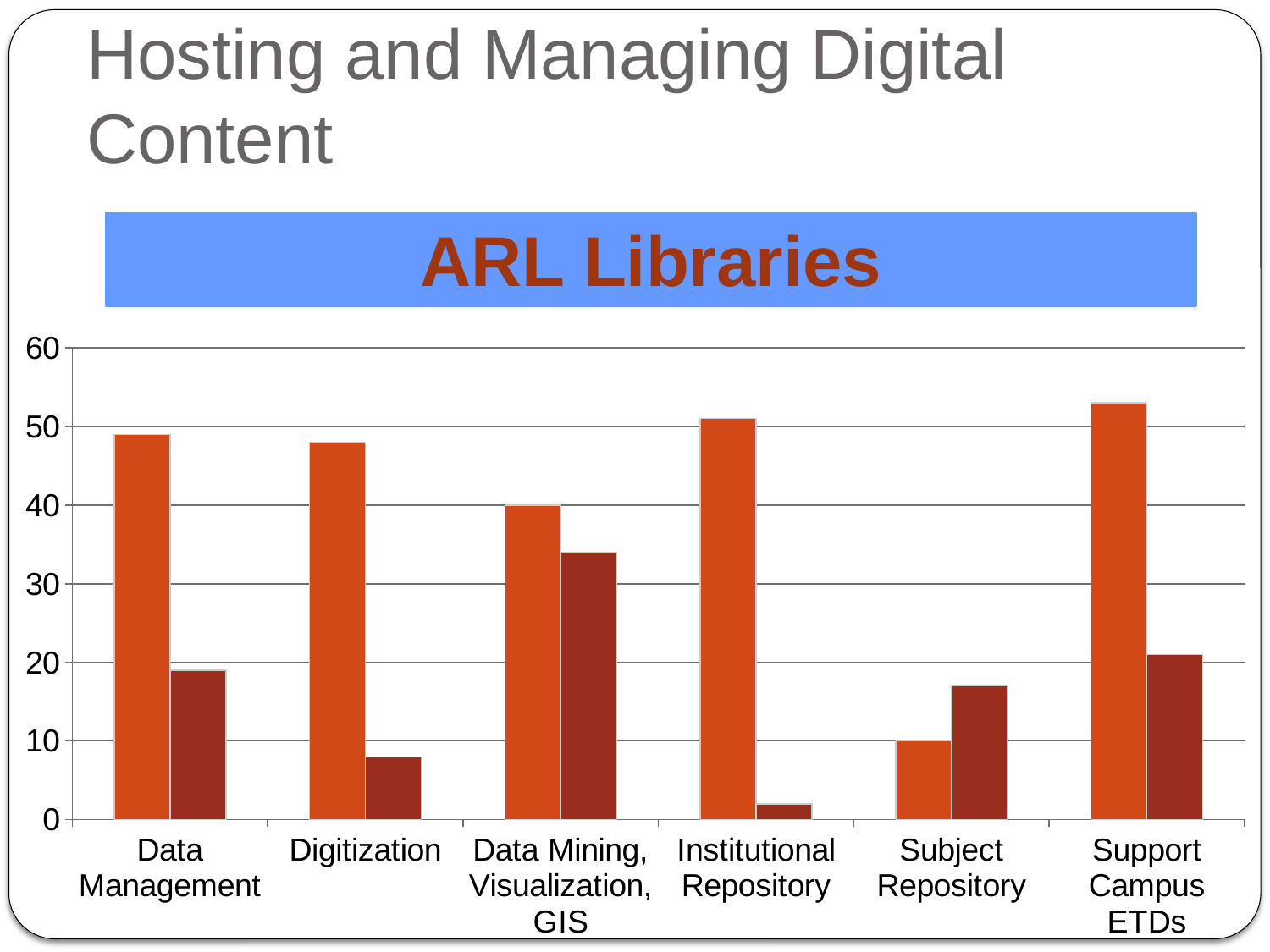

# Hosting and Managing Digital Content
ARL Libraries

### Chart

| Category |  |  |
|---|---|---|
| Data Management | 49.0 | 19.0 |
| Digitization | 48.0 | 8.0 |
| Data Mining, Visualization, GIS | 40.0 | 34.0 |
| Institutional Repository | 51.0 | 2.0 |
| Subject Repository | 10.0 | 17.0 |
| Support Campus ETDs | 53.0 | 21.0 |